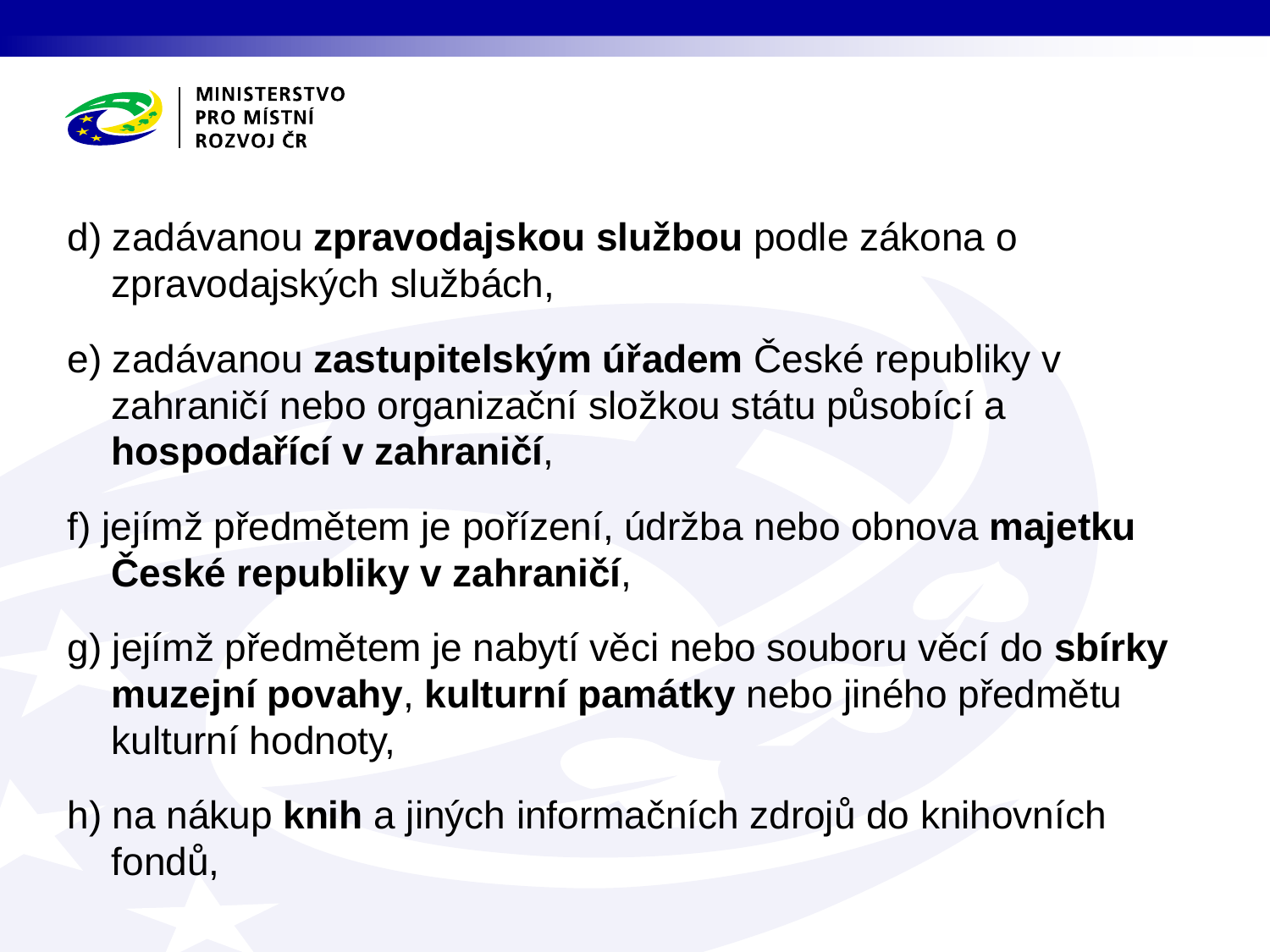

d) zadávanou zpravodajskou službou podle zákona o zpravodajských službách,
e) zadávanou zastupitelským úřadem České republiky v zahraničí nebo organizační složkou státu působící a hospodařící v zahraničí,
f) jejímž předmětem je pořízení, údržba nebo obnova majetku České republiky v zahraničí,
g) jejímž předmětem je nabytí věci nebo souboru věcí do sbírky muzejní povahy, kulturní památky nebo jiného předmětu kulturní hodnoty,
h) na nákup knih a jiných informačních zdrojů do knihovních fondů,